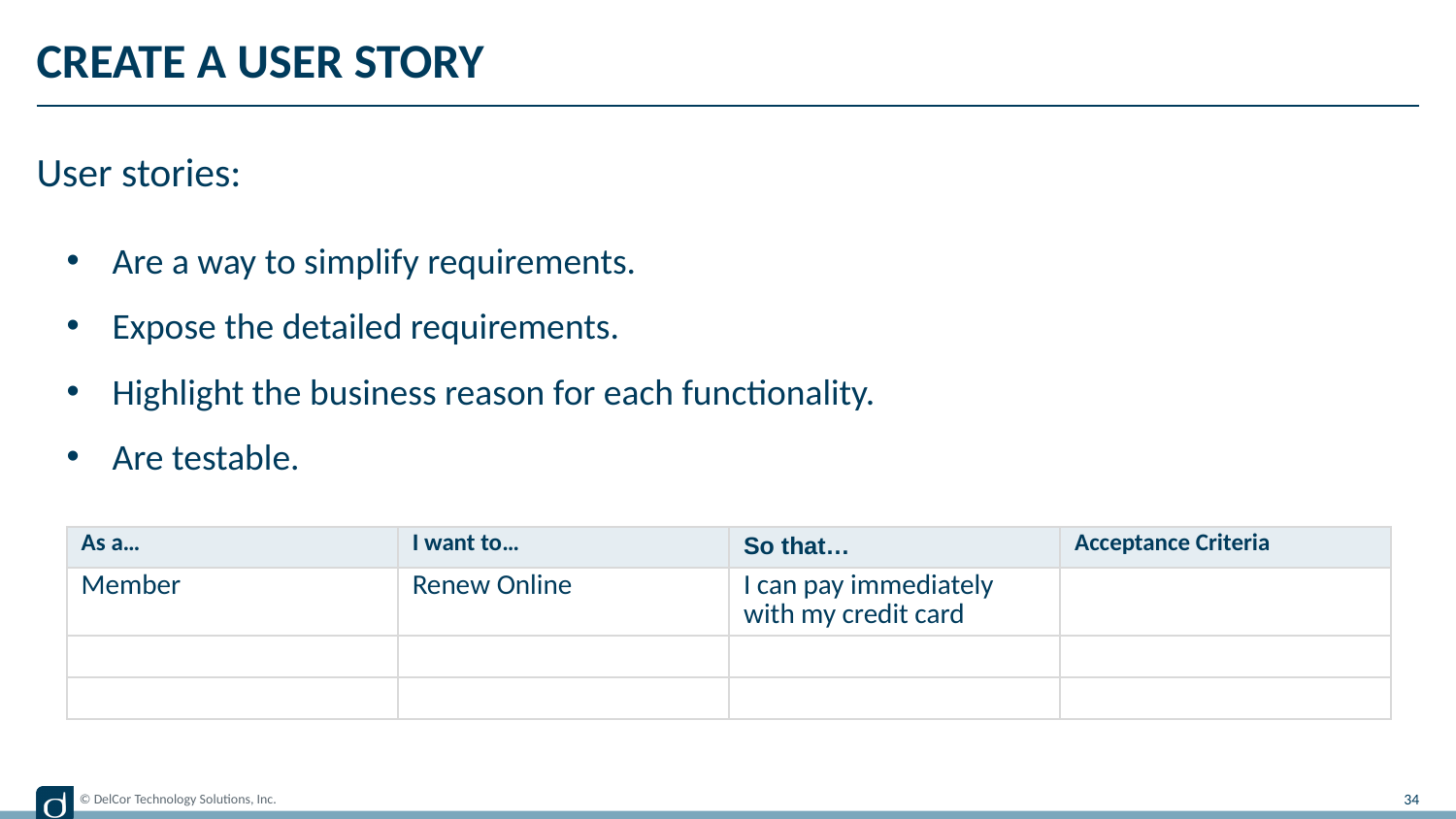

# Create a user story
User stories:
Are a way to simplify requirements.
Expose the detailed requirements.
Highlight the business reason for each functionality.
Are testable.
| As a… | I want to… | So that… | Acceptance Criteria |
| --- | --- | --- | --- |
| Member | Renew Online | I can pay immediately with my credit card |  |
|  |  |  |  |
|  |  |  |  |